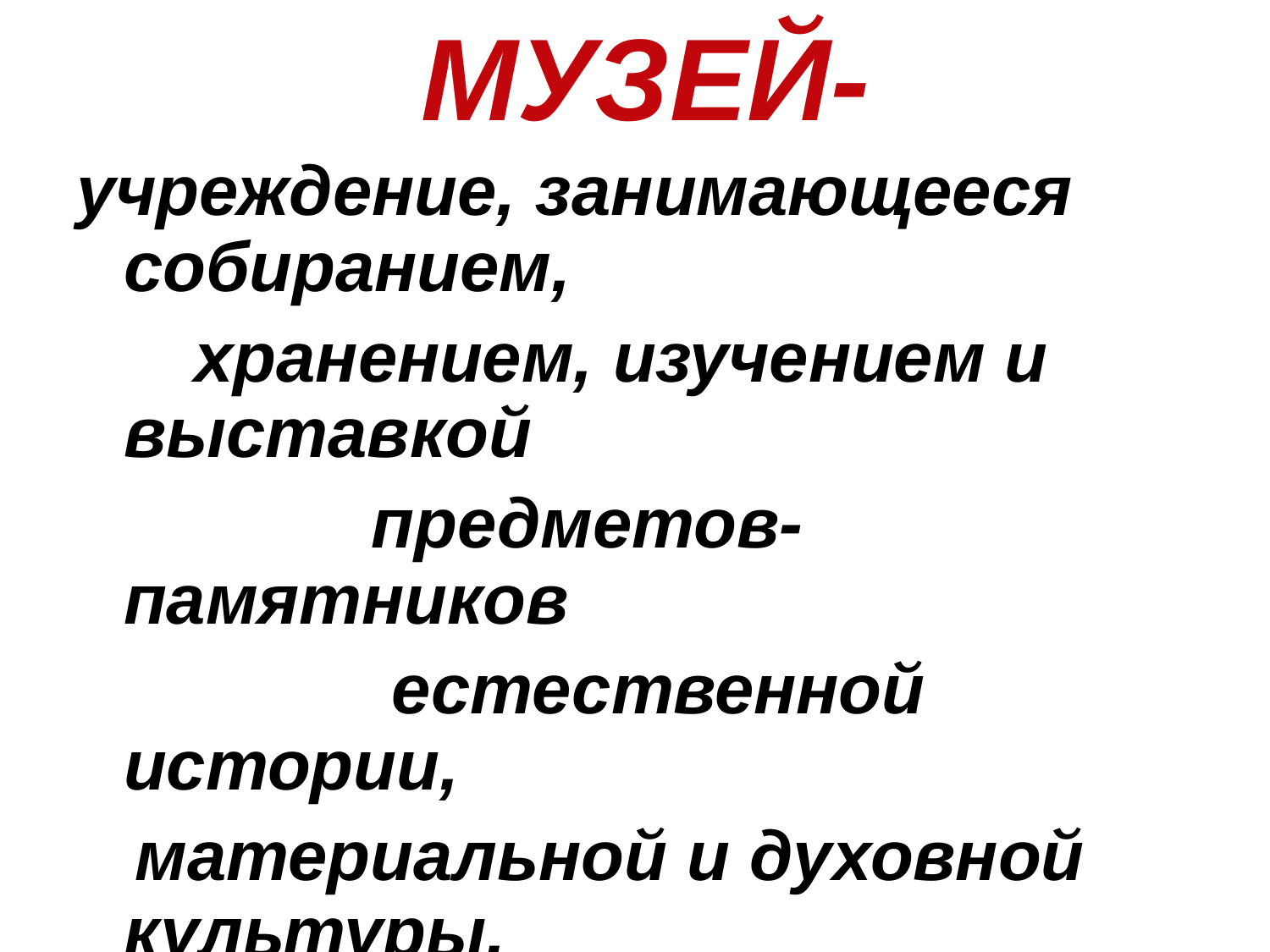

# МУЗЕЙ-
учреждение, занимающееся собиранием,
      хранением, изучением и выставкой
               предметов-памятников
                естественной истории,
   материальной и духовной культуры,
                         а  также
просветительской и популяризаторской
                    деятельностью.